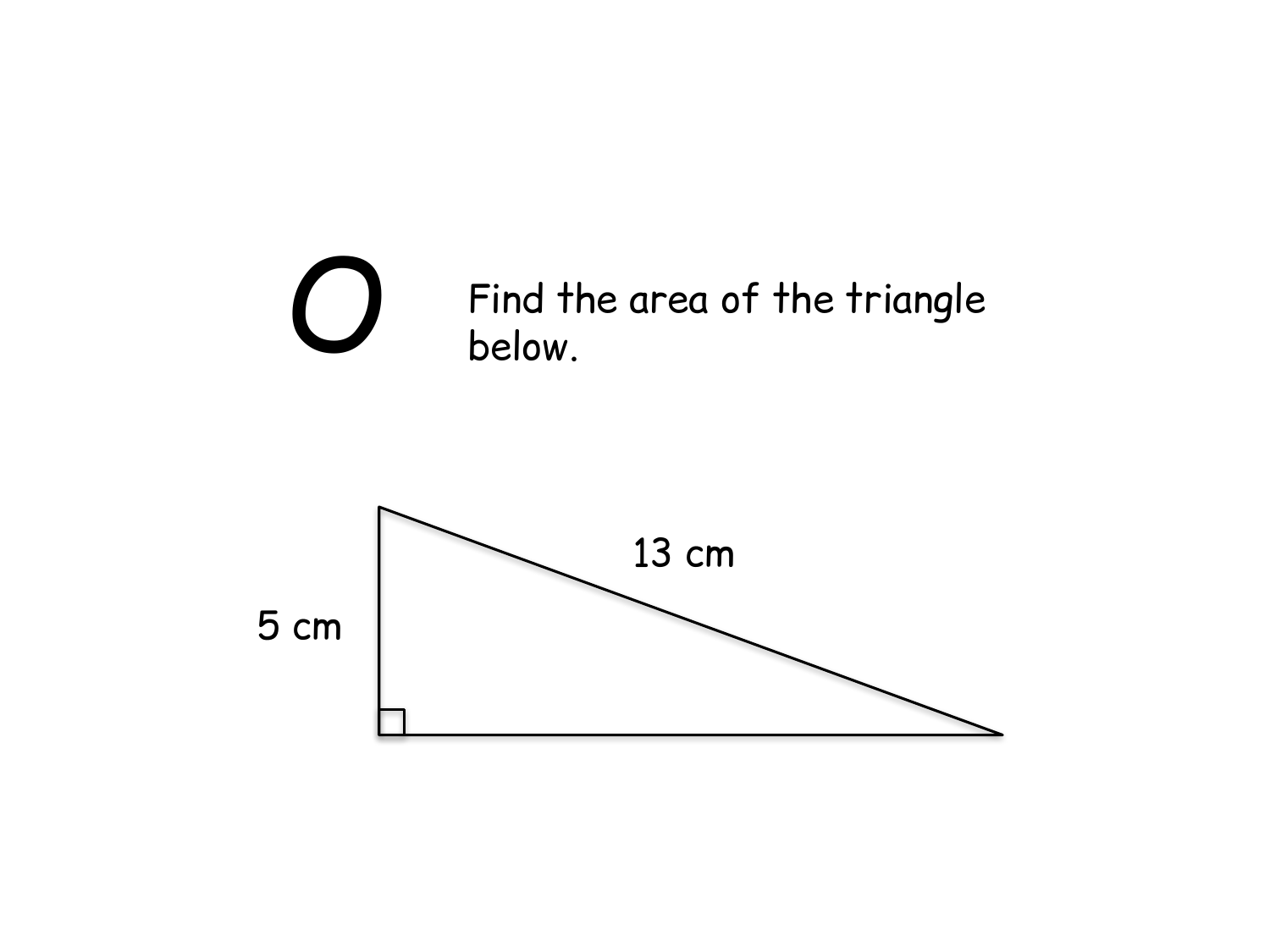

O
Find the area of the triangle below.

13 cm

5 cm